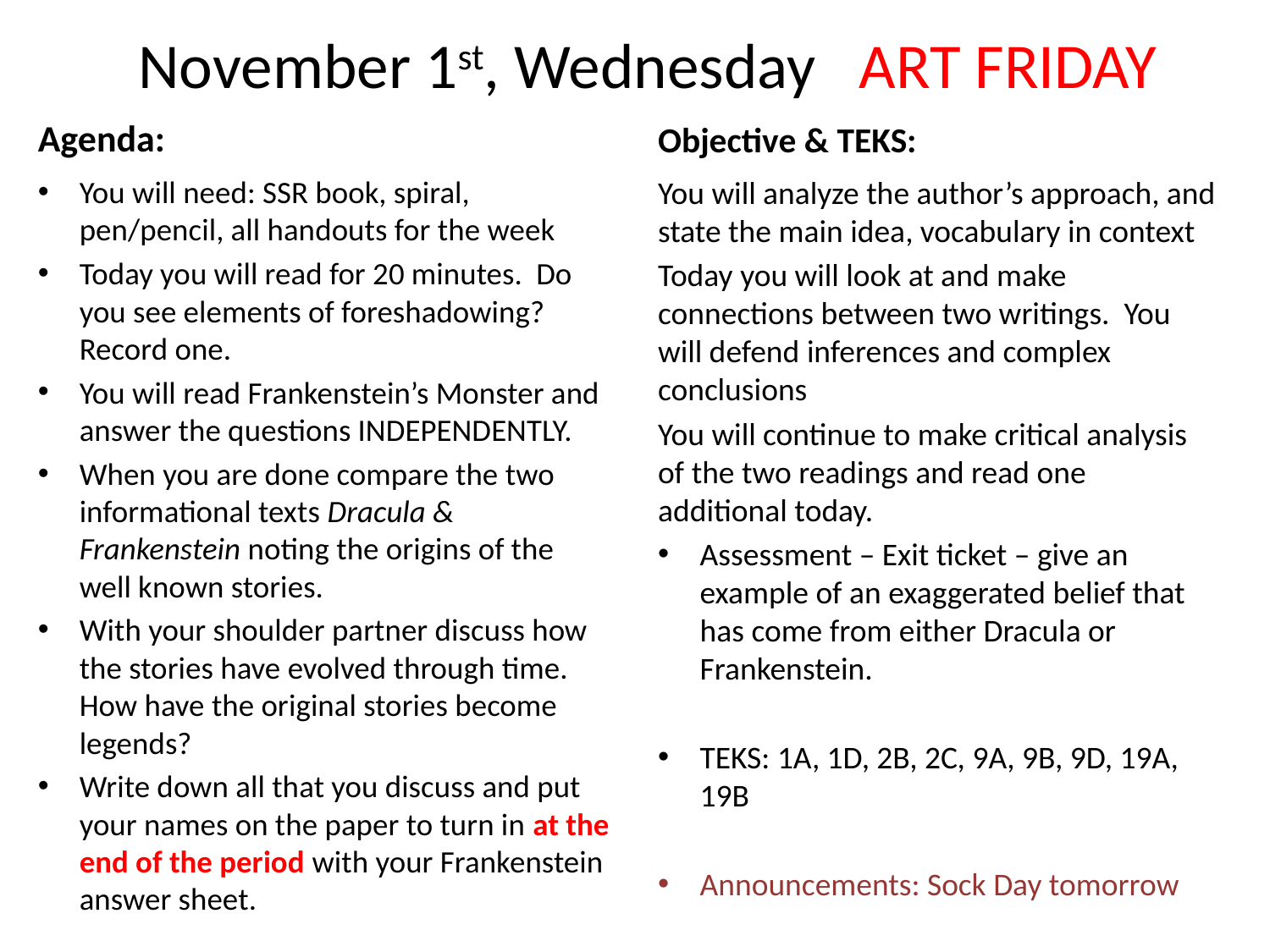

# November 1st, Wednesday   ART FRIDAY
Agenda:
Objective & TEKS:
You will need: SSR book, spiral, pen/pencil, all handouts for the week
Today you will read for 20 minutes.  Do you see elements of foreshadowing? Record one.
You will read Frankenstein’s Monster and answer the questions INDEPENDENTLY.
When you are done compare the two informational texts Dracula & Frankenstein noting the origins of the well known stories.
With your shoulder partner discuss how the stories have evolved through time.  How have the original stories become legends?
Write down all that you discuss and put your names on the paper to turn in at the end of the period with your Frankenstein answer sheet.

You will analyze the author’s approach, and state the main idea, vocabulary in context
Today you will look at and make connections between two writings.  You will defend inferences and complex conclusions
You will continue to make critical analysis of the two readings and read one additional today.
Assessment – Exit ticket – give an example of an exaggerated belief that has come from either Dracula or Frankenstein.

TEKS: 1A, 1D, 2B, 2C, 9A, 9B, 9D, 19A, 19B

Announcements: Sock Day tomorrow